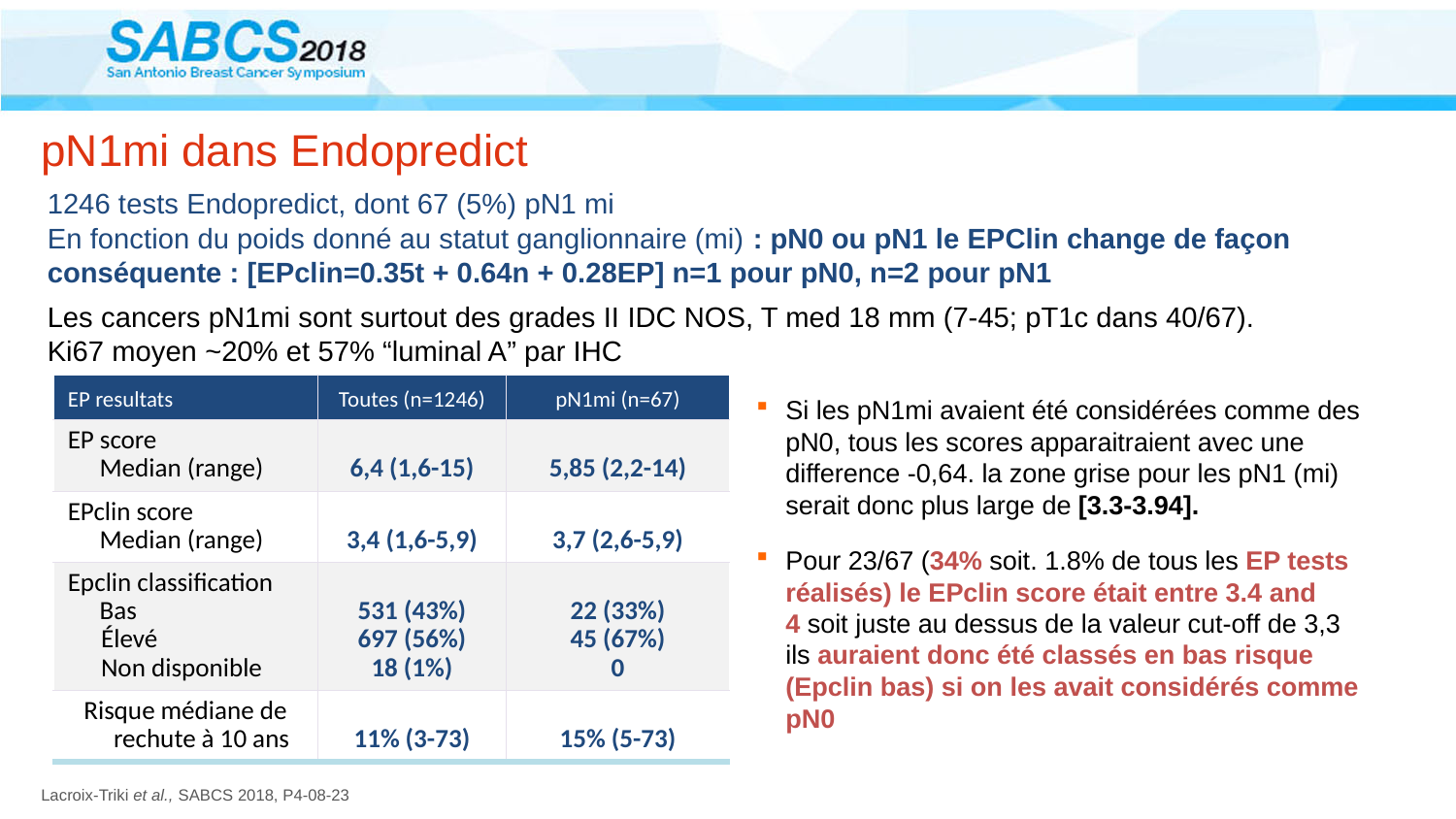

# pN1mi dans Endopredict
1246 tests Endopredict, dont 67 (5%) pN1 mi
En fonction du poids donné au statut ganglionnaire (mi) : pN0 ou pN1 le EPClin change de façon conséquente : [EPclin=0.35t + 0.64n + 0.28EP] n=1 pour pN0, n=2 pour pN1
Les cancers pN1mi sont surtout des grades II IDC NOS, T med 18 mm (7-45; pT1c dans 40/67). Ki67 moyen ~20% et 57% “luminal A” par IHC
| EP resultats | Toutes (n=1246) | pN1mi (n=67) |
| --- | --- | --- |
| EP score Median (range) | 6,4 (1,6-15) | 5,85 (2,2-14) |
| EPclin score Median (range) | 3,4 (1,6-5,9) | 3,7 (2,6-5,9) |
| Epclin classification Bas Élevé Non disponible | 531 (43%) 697 (56%) 18 (1%) | 22 (33%) 45 (67%) 0 |
| Risque médiane de rechute à 10 ans | 11% (3-73) | 15% (5-73) |
Si les pN1mi avaient été considérées comme des pN0, tous les scores apparaitraient avec une difference -0,64. la zone grise pour les pN1 (mi) serait donc plus large de [3.3-3.94].
Pour 23/67 (34% soit. 1.8% de tous les EP tests réalisés) le EPclin score était entre 3.4 and
4 soit juste au dessus de la valeur cut-off de 3,3
ils auraient donc été classés en bas risque (Epclin bas) si on les avait considérés comme pN0
Lacroix-Triki et al., SABCS 2018, P4-08-23